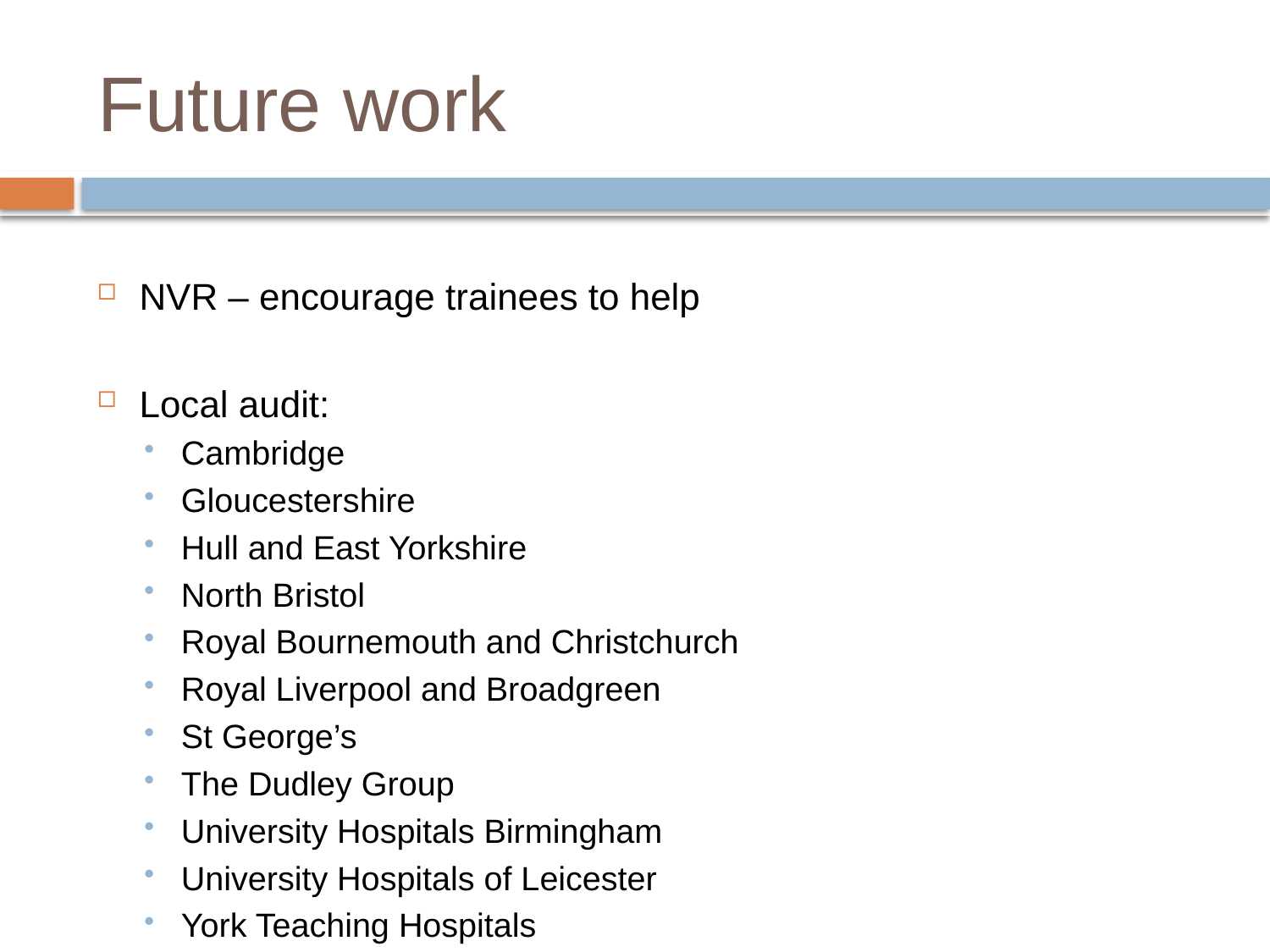

# Future work
NVR – encourage trainees to help

Local audit:
Cambridge
Gloucestershire
Hull and East Yorkshire
North Bristol
Royal Bournemouth and Christchurch
Royal Liverpool and Broadgreen
St George’s
The Dudley Group
University Hospitals Birmingham
University Hospitals of Leicester
York Teaching Hospitals